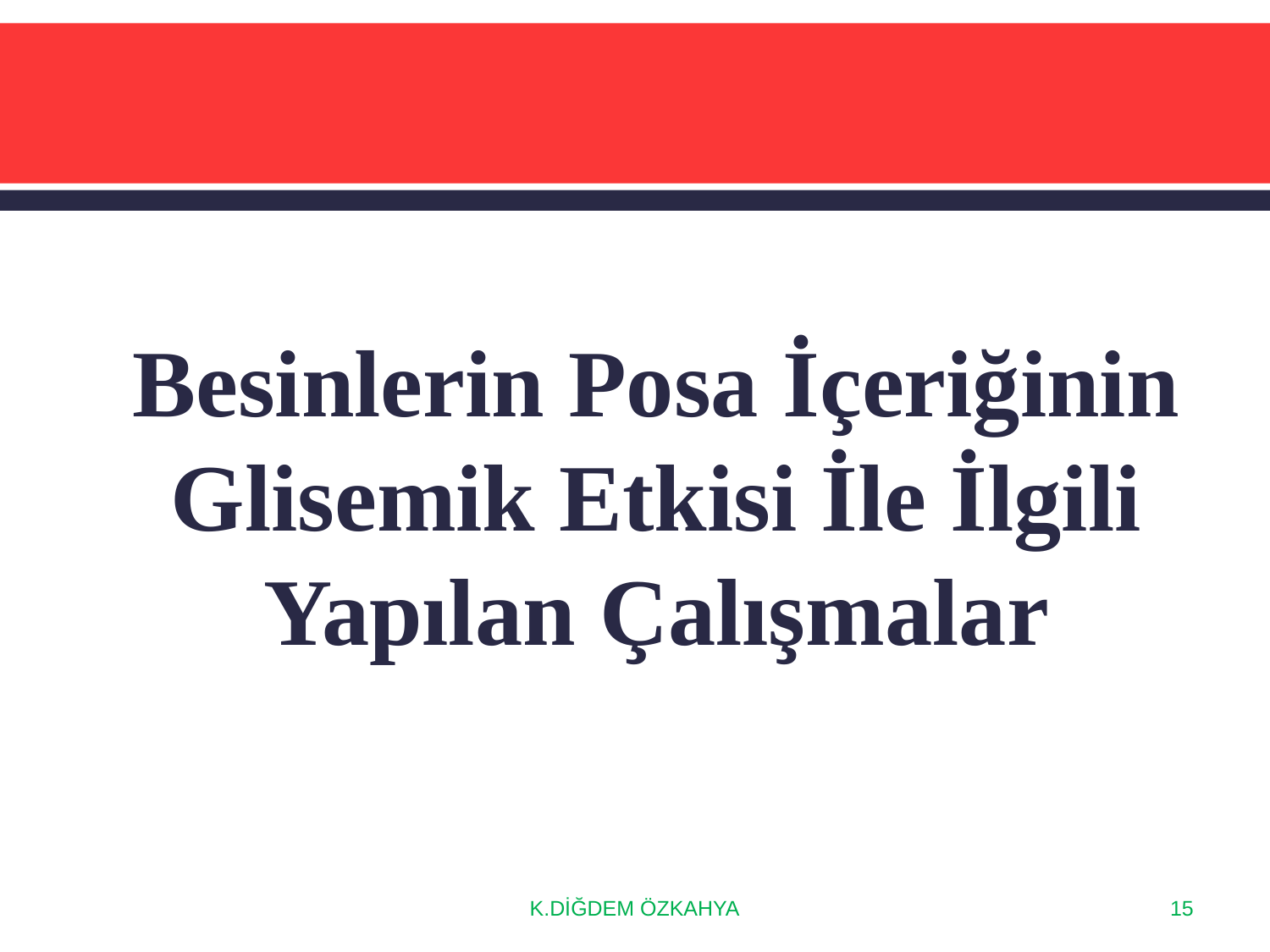

# Besinlerin Posa İçeriğinin Glisemik Etkisi İle İlgili Yapılan Çalışmalar
K.DİĞDEM ÖZKAHYA
15